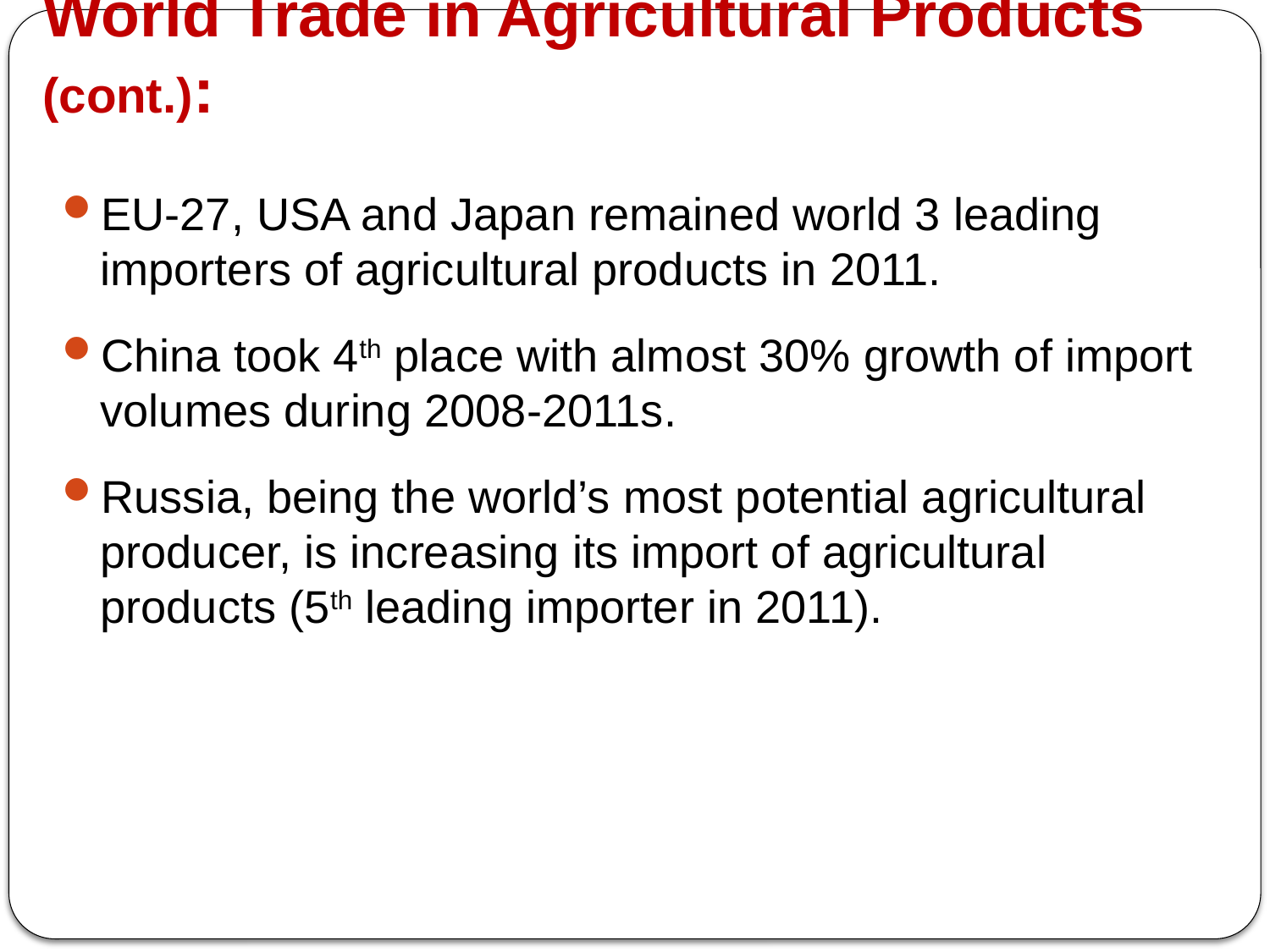

# World Trade in Agricultural Products (cont.):
EU-27, USA and Japan remained world 3 leading importers of agricultural products in 2011.

China took 4th place with almost 30% growth of import volumes during 2008-2011s.

Russia, being the world’s most potential agricultural producer, is increasing its import of agricultural products (5th leading importer in 2011).